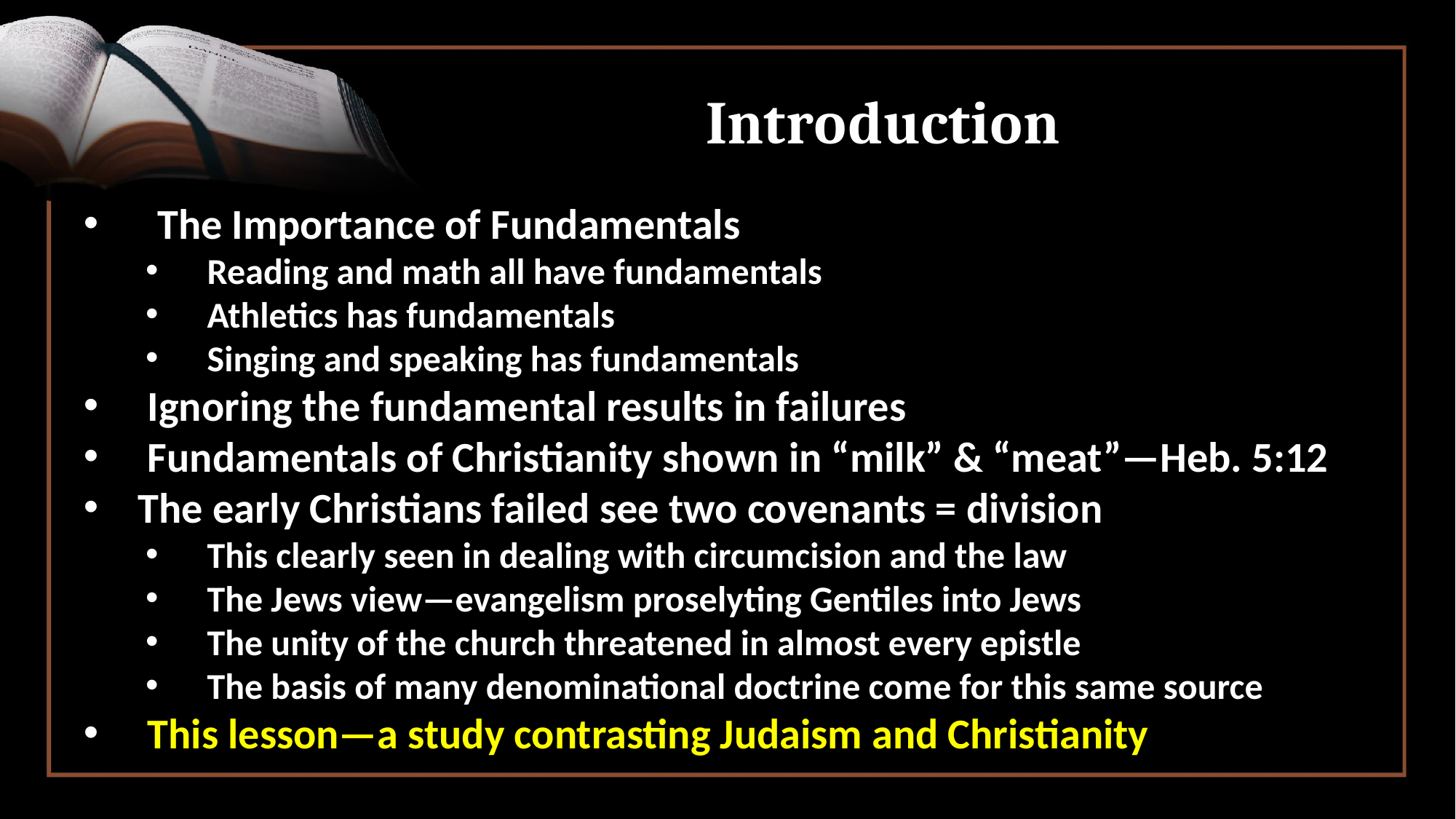

# Introduction
  The Importance of Fundamentals
Reading and math all have fundamentals
Athletics has fundamentals
Singing and speaking has fundamentals
 Ignoring the fundamental results in failures
 Fundamentals of Christianity shown in “milk” & “meat”—Heb. 5:12
The early Christians failed see two covenants = division
This clearly seen in dealing with circumcision and the law
The Jews view—evangelism proselyting Gentiles into Jews
The unity of the church threatened in almost every epistle
The basis of many denominational doctrine come for this same source
 This lesson—a study contrasting Judaism and Christianity